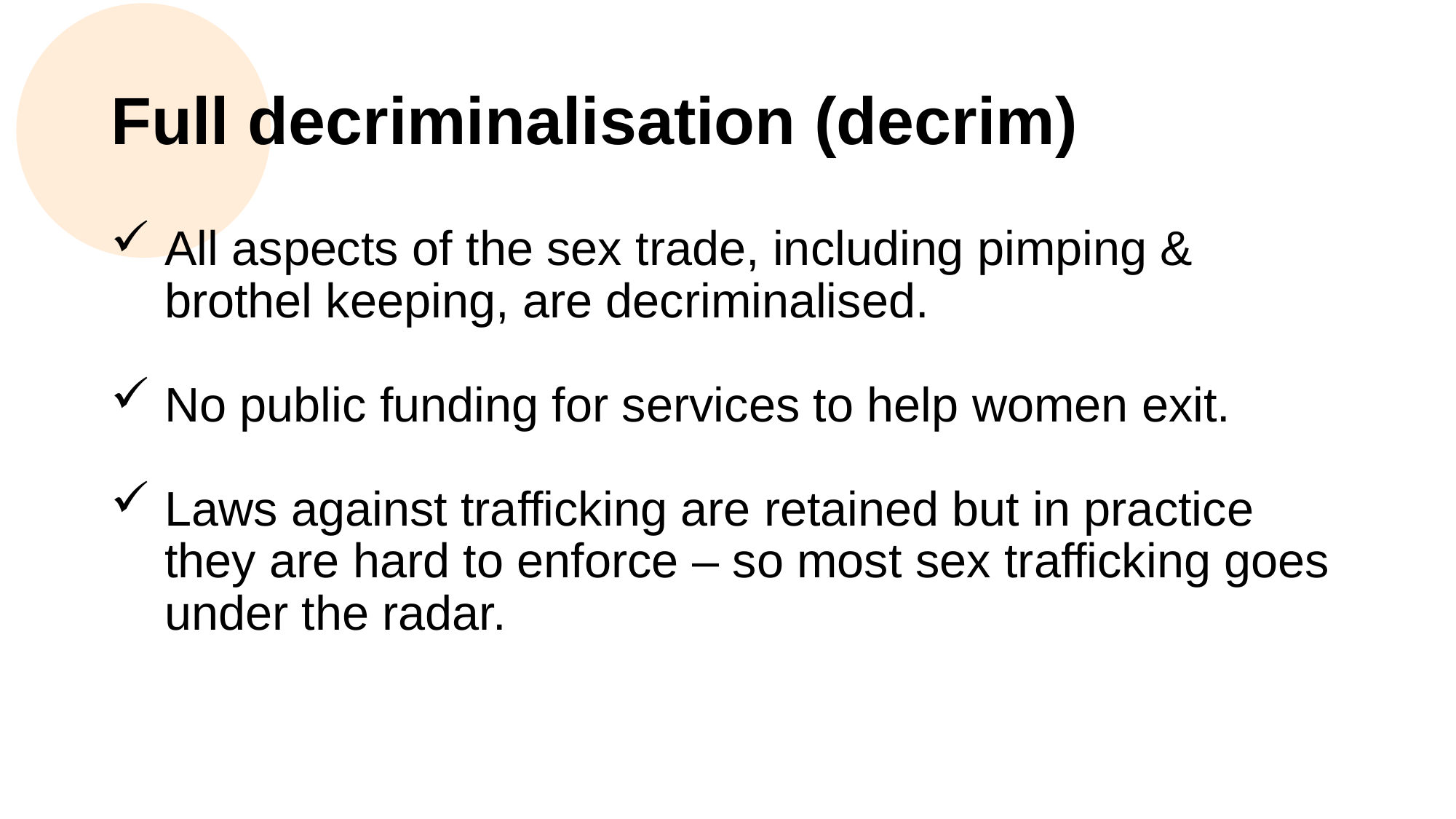

# Full decriminalisation (decrim)
All aspects of the sex trade, including pimping & brothel keeping, are decriminalised.
No public funding for services to help women exit.
Laws against trafficking are retained but in practice they are hard to enforce – so most sex trafficking goes under the radar.